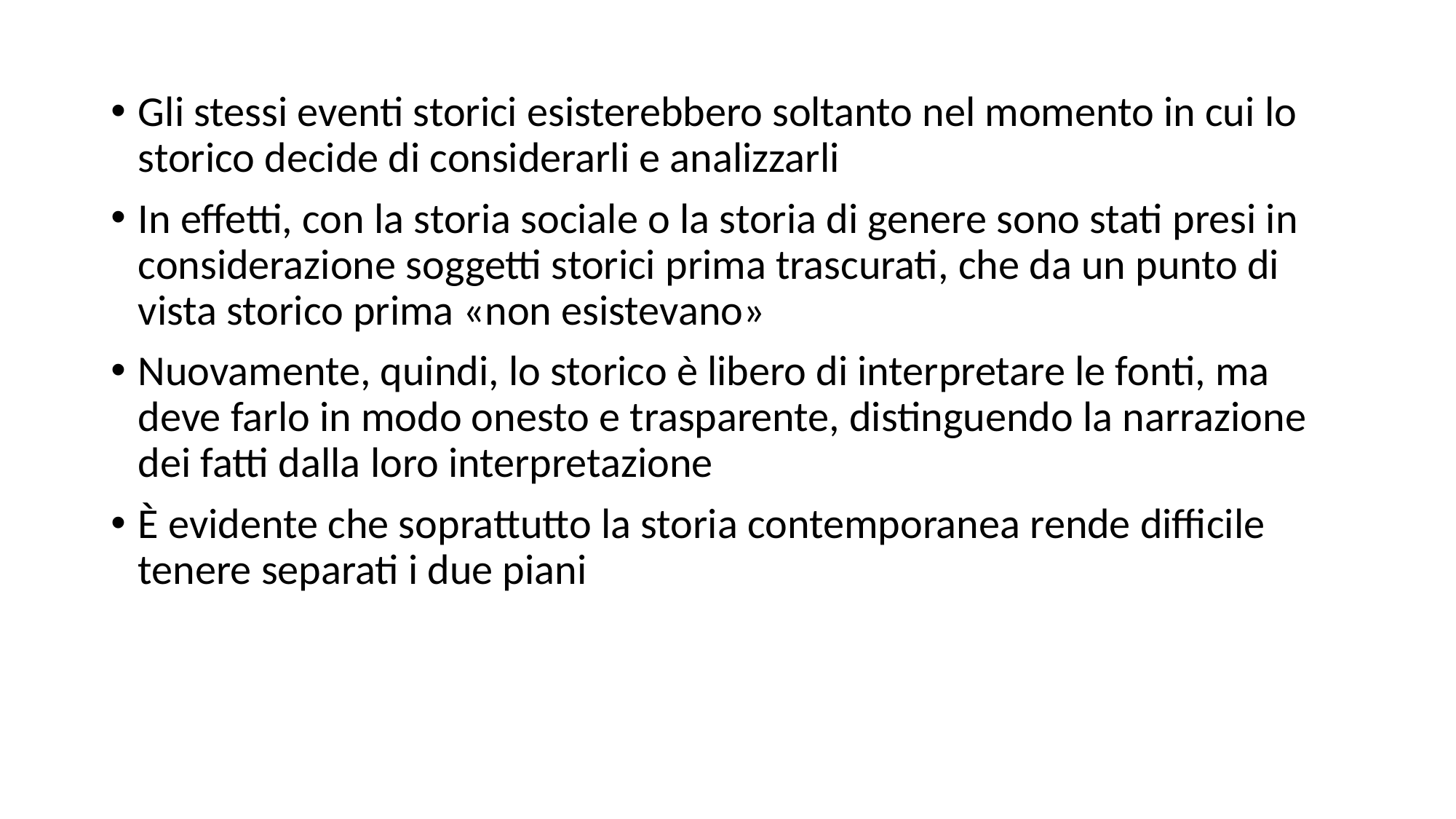

Gli stessi eventi storici esisterebbero soltanto nel momento in cui lo storico decide di considerarli e analizzarli
In effetti, con la storia sociale o la storia di genere sono stati presi in considerazione soggetti storici prima trascurati, che da un punto di vista storico prima «non esistevano»
Nuovamente, quindi, lo storico è libero di interpretare le fonti, ma deve farlo in modo onesto e trasparente, distinguendo la narrazione dei fatti dalla loro interpretazione
È evidente che soprattutto la storia contemporanea rende difficile tenere separati i due piani